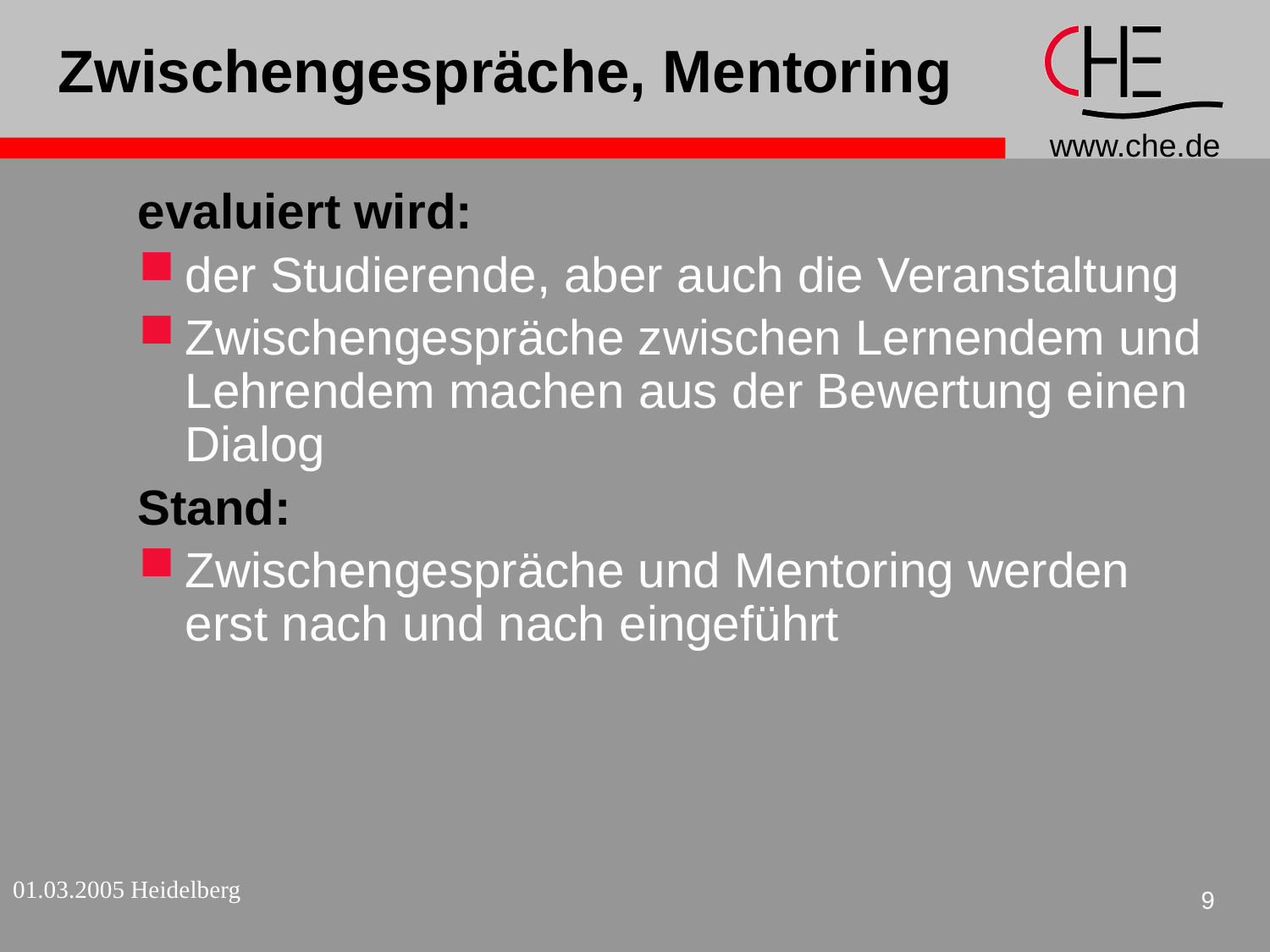

# Zwischengespräche, Mentoring
evaluiert wird:
der Studierende, aber auch die Veranstaltung
Zwischengespräche zwischen Lernendem und Lehrendem machen aus der Bewertung einen Dialog
Stand:
Zwischengespräche und Mentoring werden erst nach und nach eingeführt
01.03.2005 Heidelberg
9